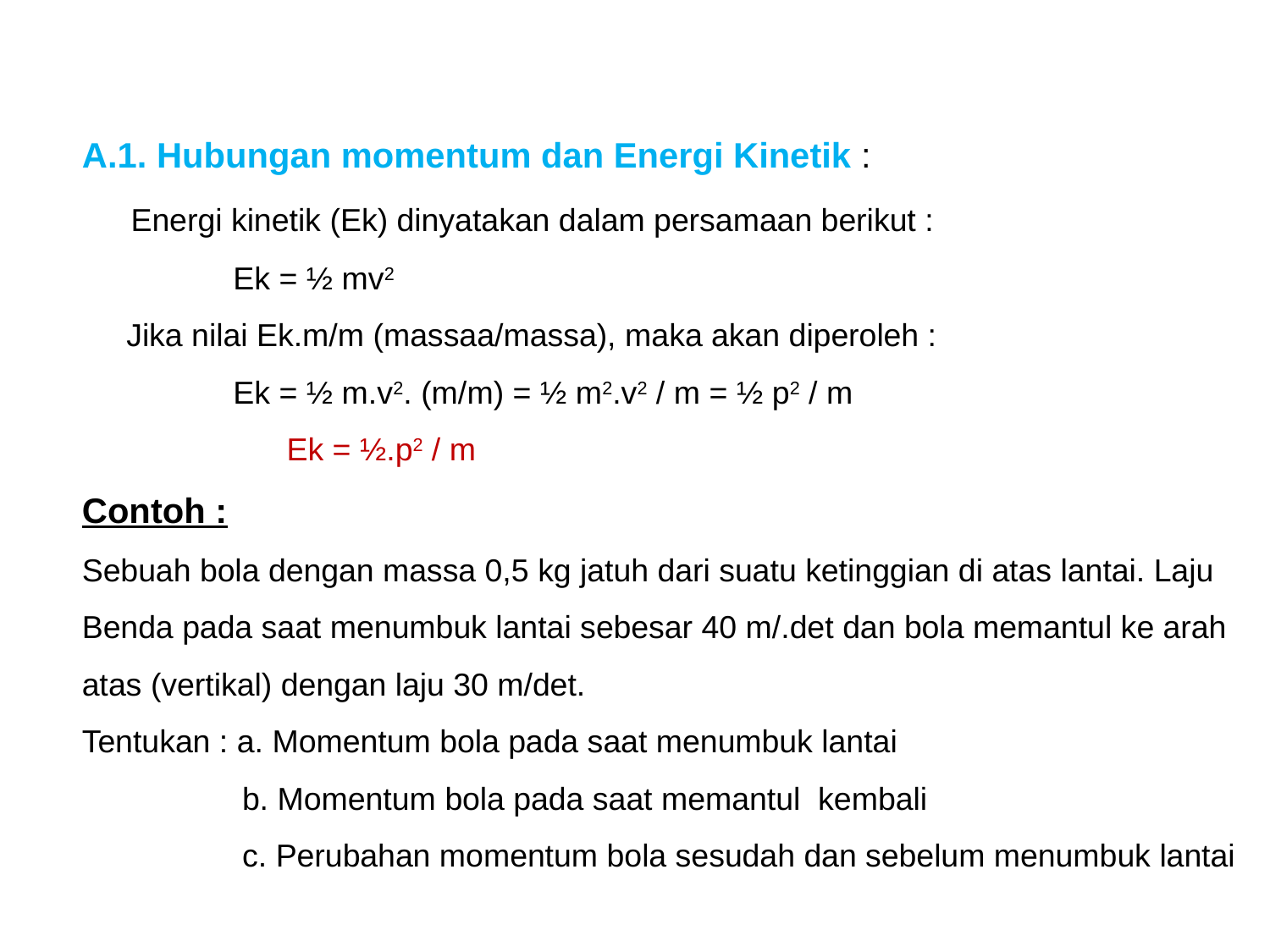

A.1. Hubungan momentum dan Energi Kinetik :
     Energi kinetik (Ek) dinyatakan dalam persamaan berikut :
                 Ek = ½ mv2
     Jika nilai Ek.m/m (massaa/massa), maka akan diperoleh :
                 Ek = ½ m.v2. (m/m) = ½ m2.v2 / m = ½ p2 / m
                       Ek = ½.p2 / m
Contoh :
Sebuah bola dengan massa 0,5 kg jatuh dari suatu ketinggian di atas lantai. Laju
Benda pada saat menumbuk lantai sebesar 40 m/.det dan bola memantul ke arah
atas (vertikal) dengan laju 30 m/det.
Tentukan : a. Momentum bola pada saat menumbuk lantai
                  b. Momentum bola pada saat memantul  kembali
                  c. Perubahan momentum bola sesudah dan sebelum menumbuk lantai